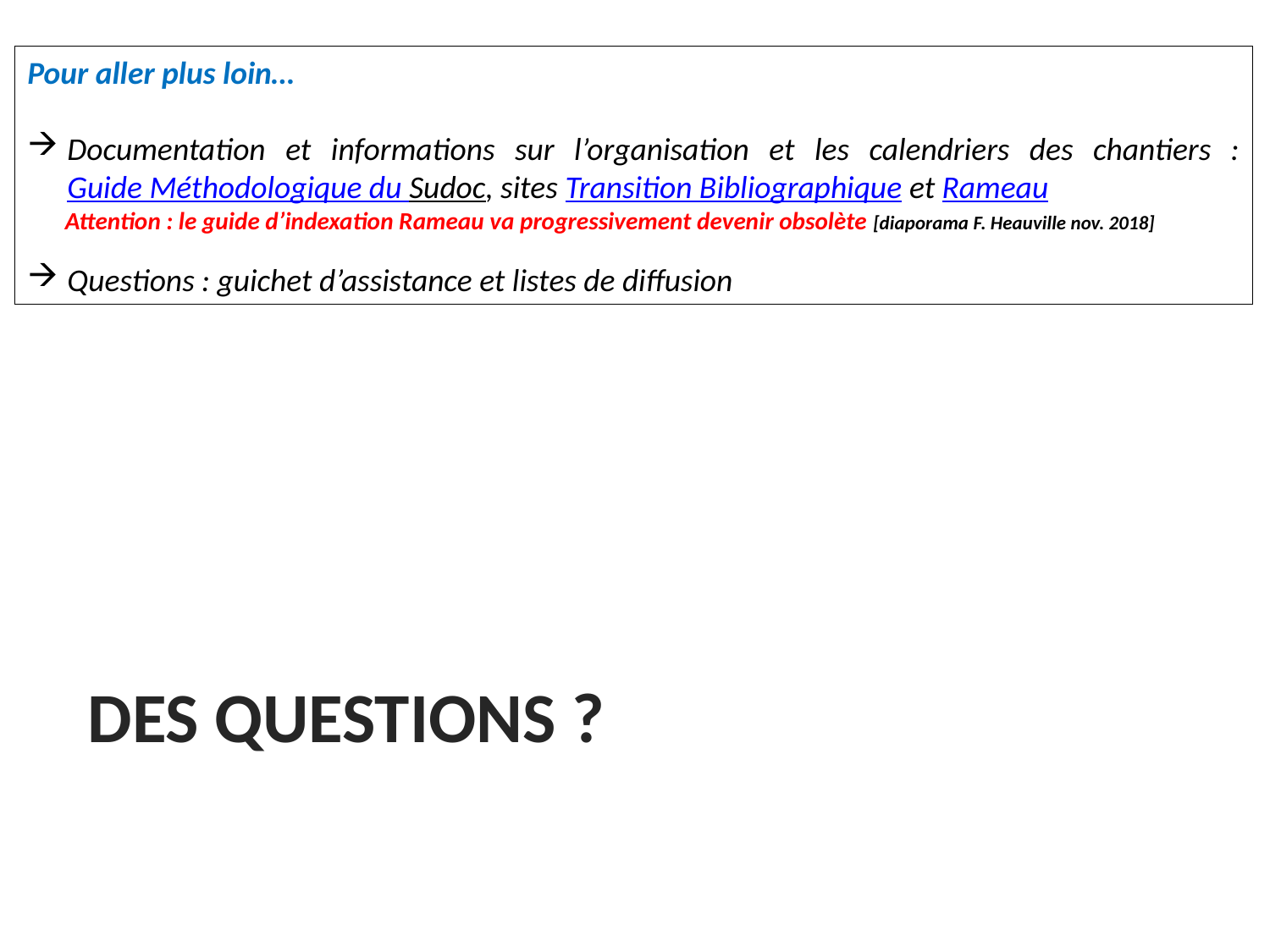

Pour aller plus loin…

Documentation et informations sur l’organisation et les calendriers des chantiers : Guide Méthodologique du Sudoc, sites Transition Bibliographique et Rameau
Attention : le guide d’indexation Rameau va progressivement devenir obsolète [diaporama F. Heauville nov. 2018]

Questions : guichet d’assistance et listes de diffusion
# Des questions ?